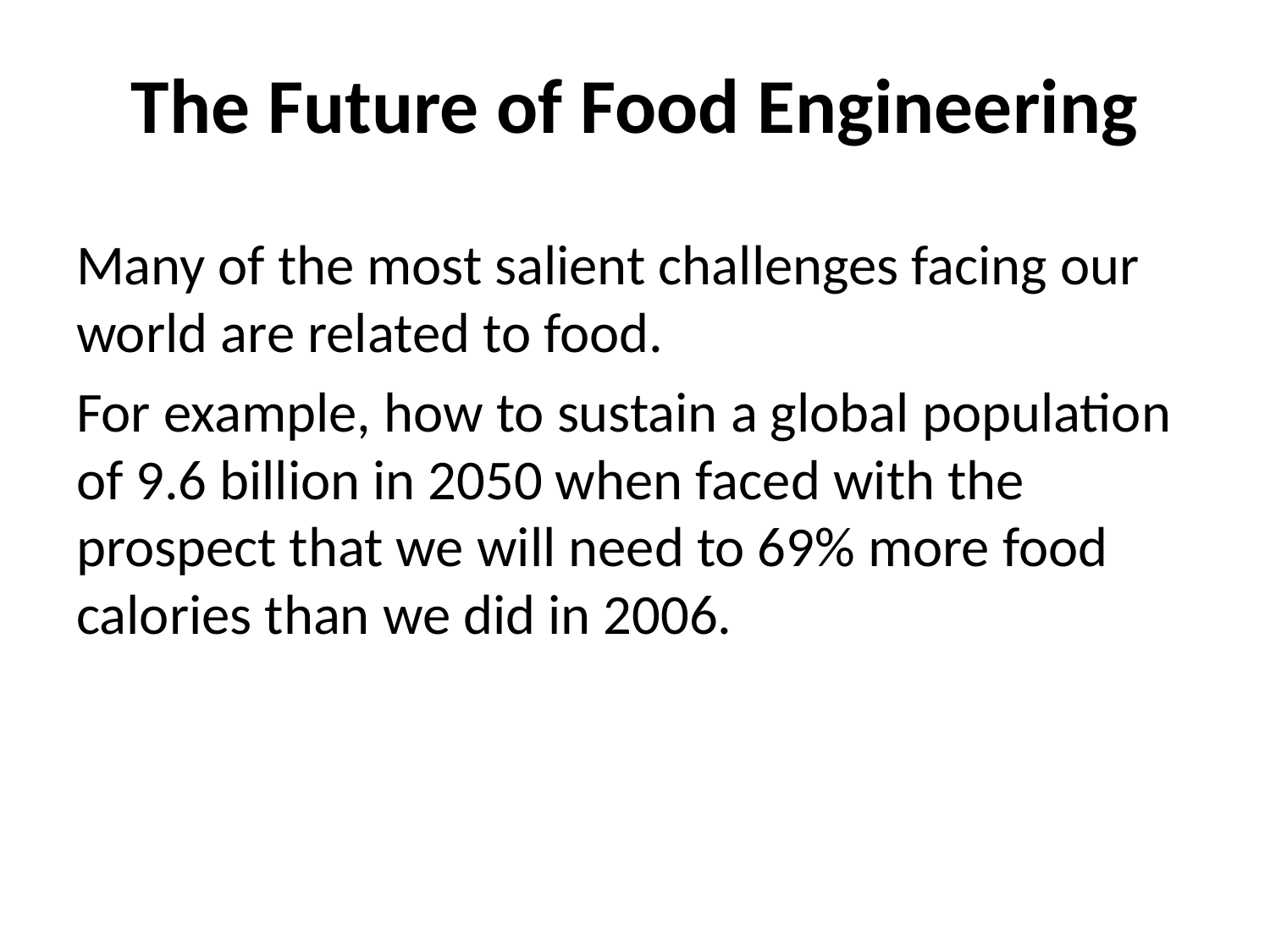

# The Future of Food Engineering
Many of the most salient challenges facing our world are related to food.
For example, how to sustain a global population of 9.6 billion in 2050 when faced with the prospect that we will need to 69% more food calories than we did in 2006.